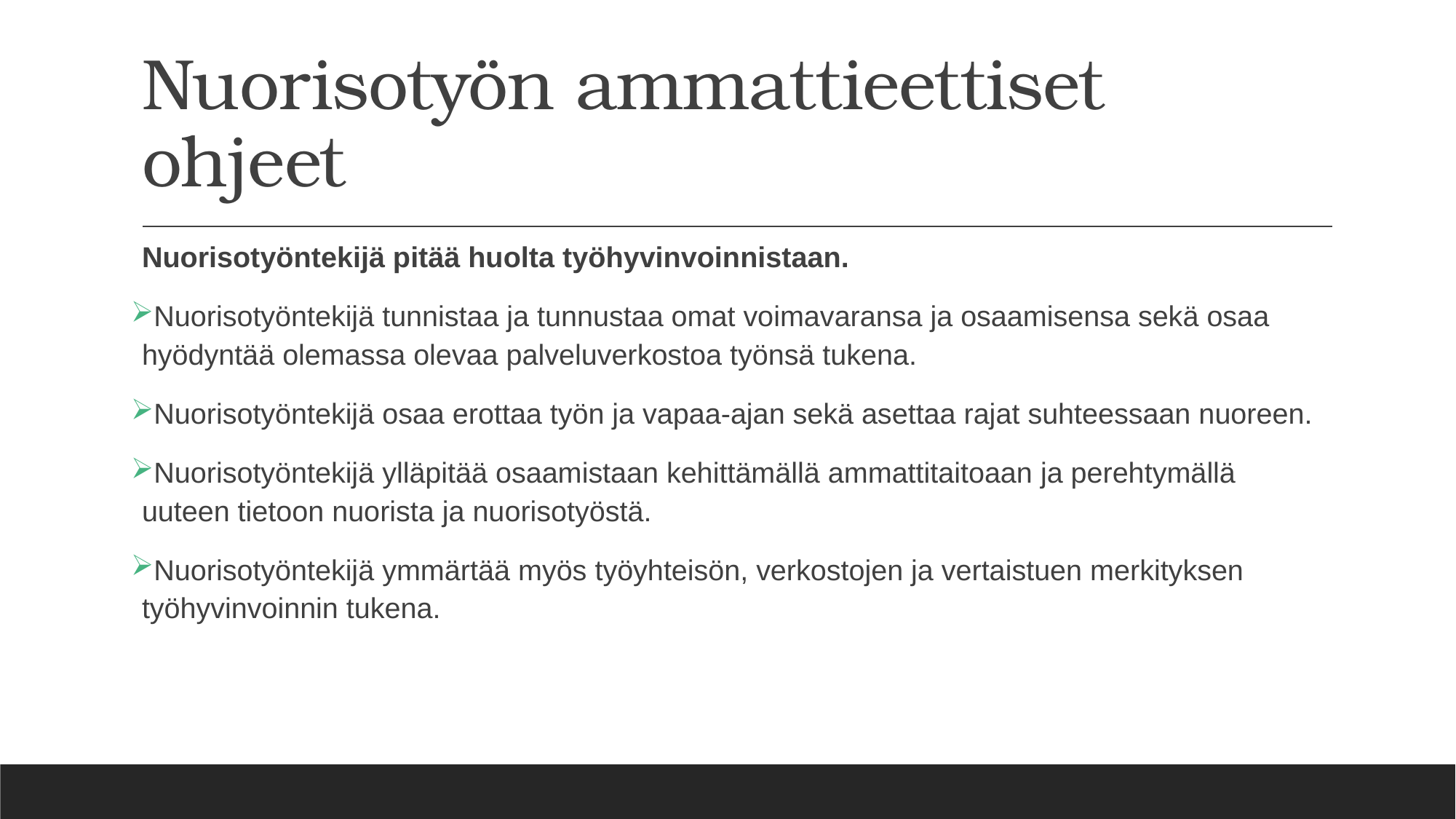

# Nuorisotyön ammattieettiset ohjeet
Nuorisotyöntekijä pitää huolta työhyvinvoinnistaan.
Nuorisotyöntekijä tunnistaa ja tunnustaa omat voimavaransa ja osaamisensa sekä osaa hyödyntää olemassa olevaa palveluverkostoa työnsä tukena.
Nuorisotyöntekijä osaa erottaa työn ja vapaa-ajan sekä asettaa rajat suhteessaan nuoreen.
Nuorisotyöntekijä ylläpitää osaamistaan kehittämällä ammattitaitoaan ja perehtymällä uuteen tietoon nuorista ja nuorisotyöstä.
Nuorisotyöntekijä ymmärtää myös työyhteisön, verkostojen ja vertaistuen merkityksen työhyvinvoinnin tukena.